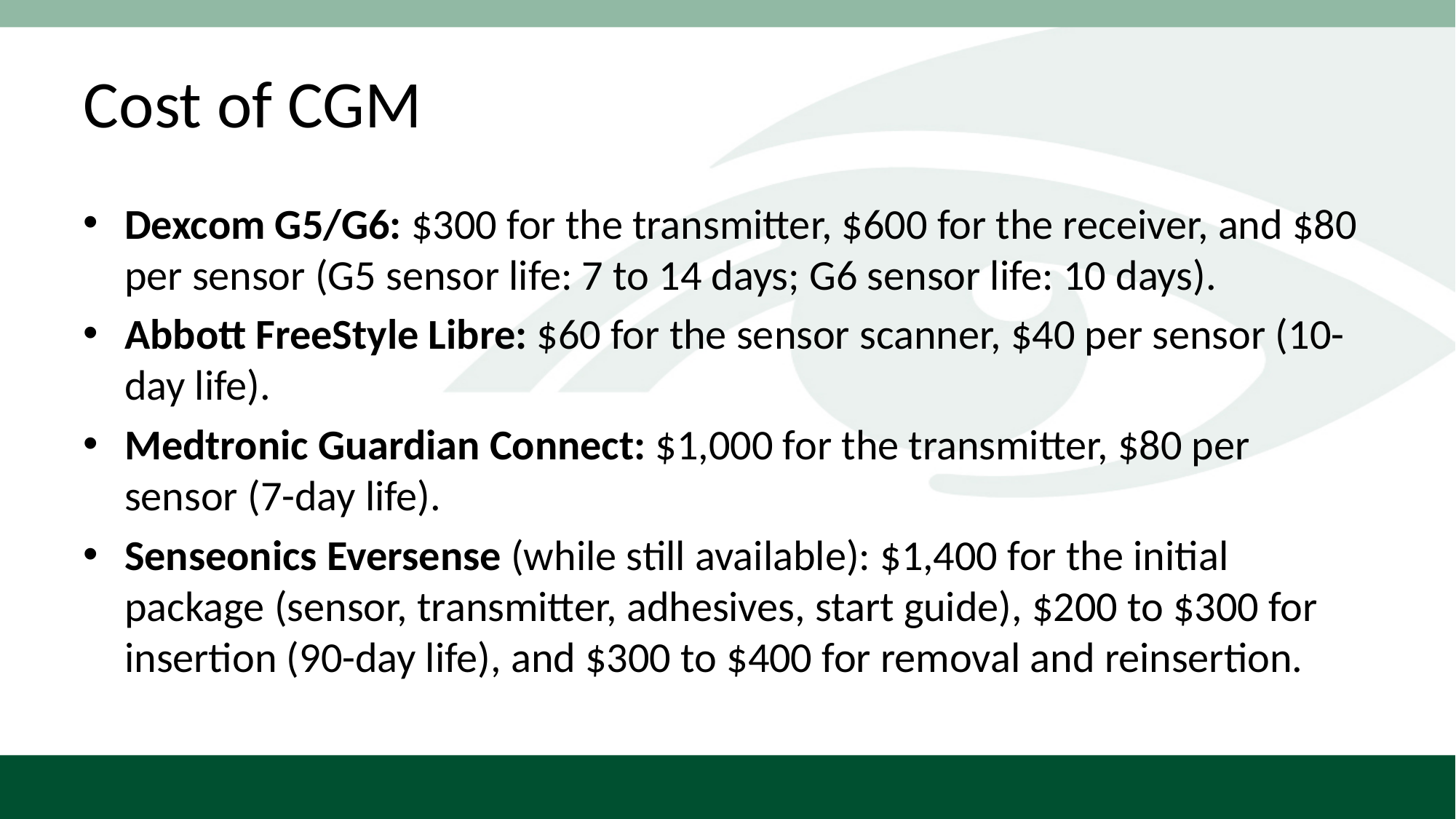

# Cost of CGM
Dexcom G5/G6: $300 for the transmitter, $600 for the receiver, and $80 per sensor (G5 sensor life: 7 to 14 days; G6 sensor life: 10 days).
Abbott FreeStyle Libre: $60 for the sensor scanner, $40 per sensor (10-day life).
Medtronic Guardian Connect: $1,000 for the transmitter, $80 per sensor (7-day life).
Senseonics Eversense (while still available): $1,400 for the initial package (sensor, transmitter, adhesives, start guide), $200 to $300 for insertion (90-day life), and $300 to $400 for removal and reinsertion.